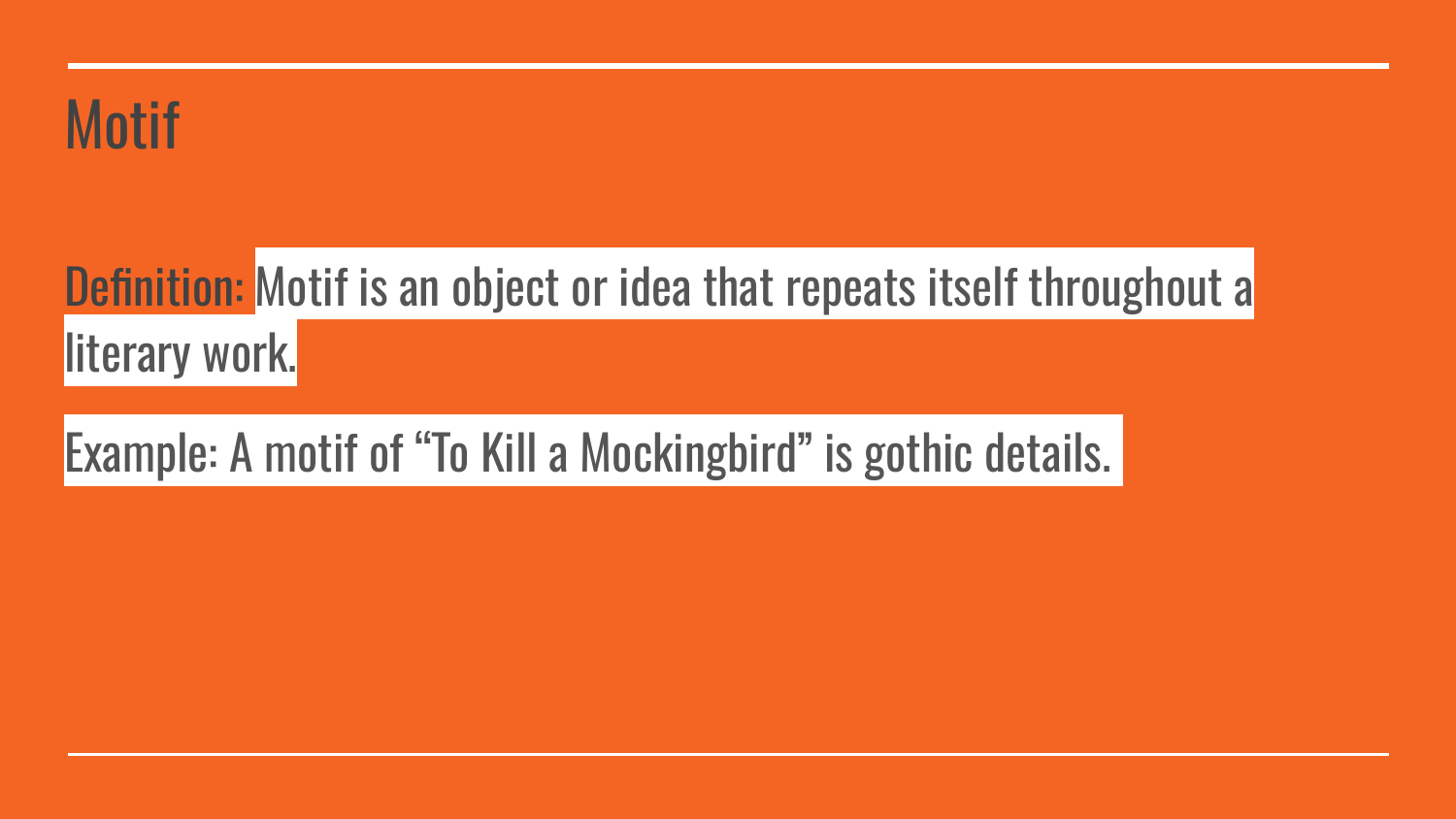

Motif
Definition: Motif is an object or idea that repeats itself throughout a literary work.
Example: A motif of “To Kill a Mockingbird” is gothic details.